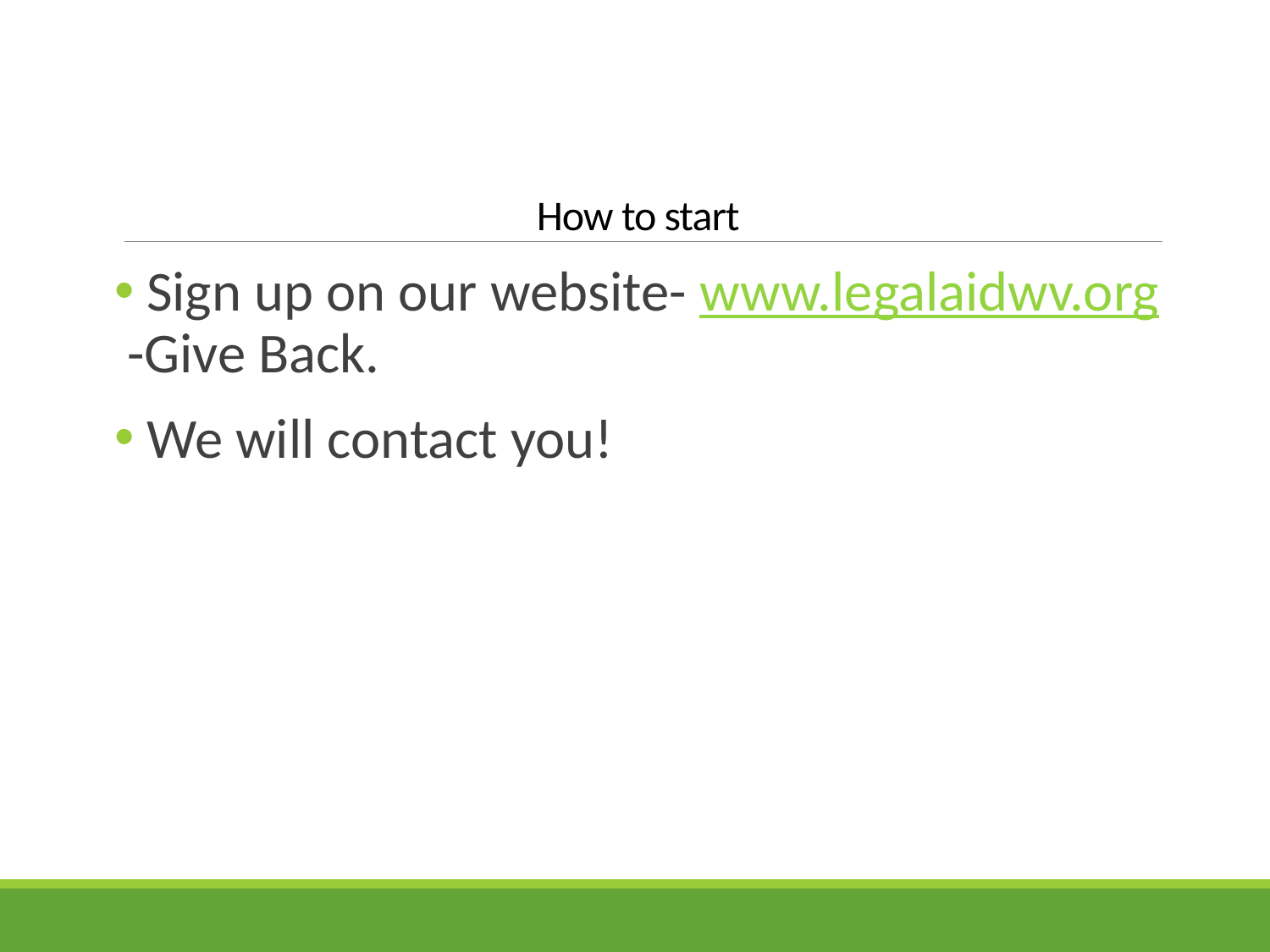

# How to start
 Sign up on our website- www.legalaidwv.org-Give Back.
 We will contact you!